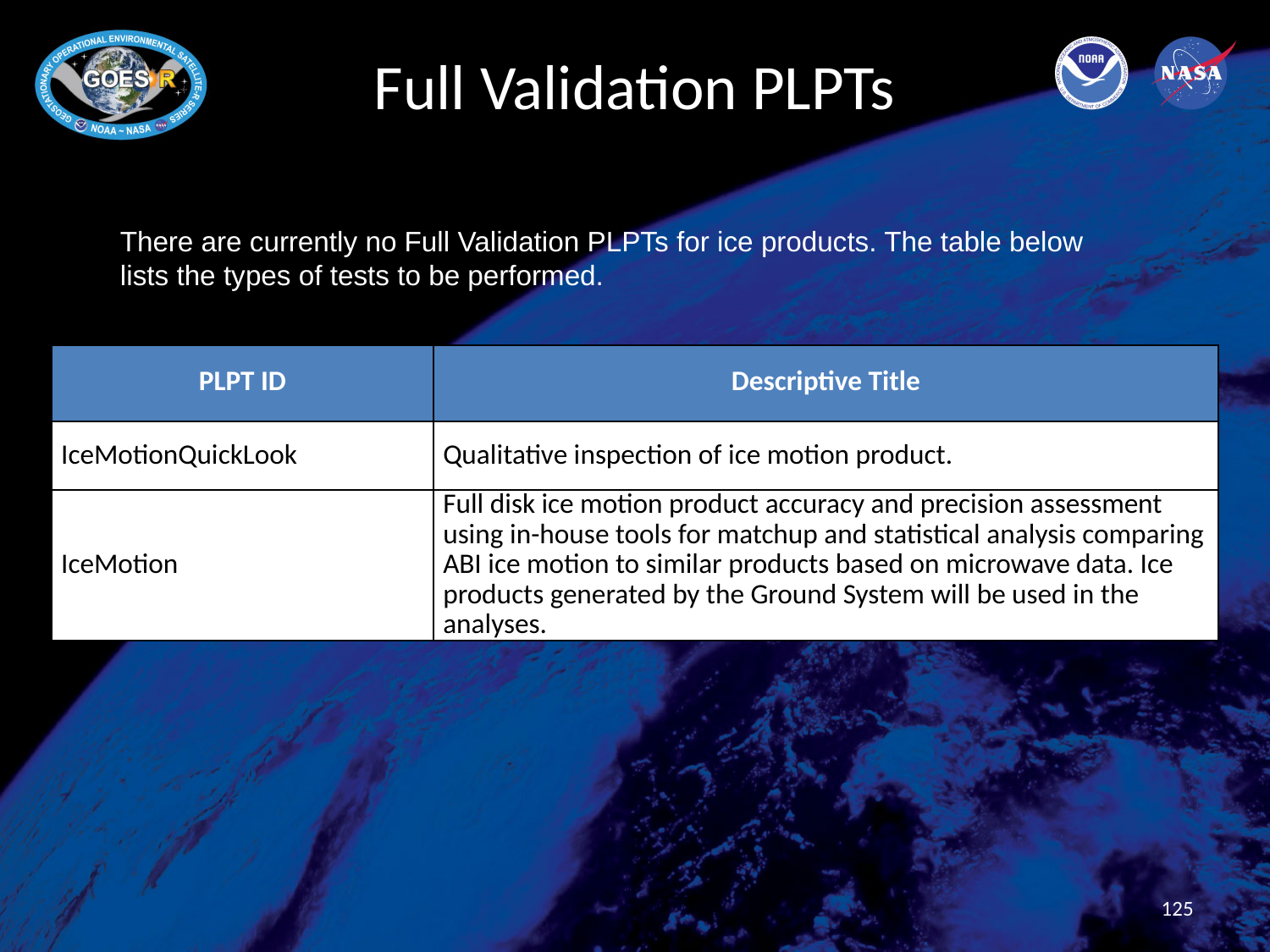

# Full Validation PLPTs
There are currently no Full Validation PLPTs for ice products. The table below lists the types of tests to be performed.
| PLPT ID | Descriptive Title |
| --- | --- |
| IceMotionQuickLook | Qualitative inspection of ice motion product. |
| IceMotion | Full disk ice motion product accuracy and precision assessment using in-house tools for matchup and statistical analysis comparing ABI ice motion to similar products based on microwave data. Ice products generated by the Ground System will be used in the analyses. |
125